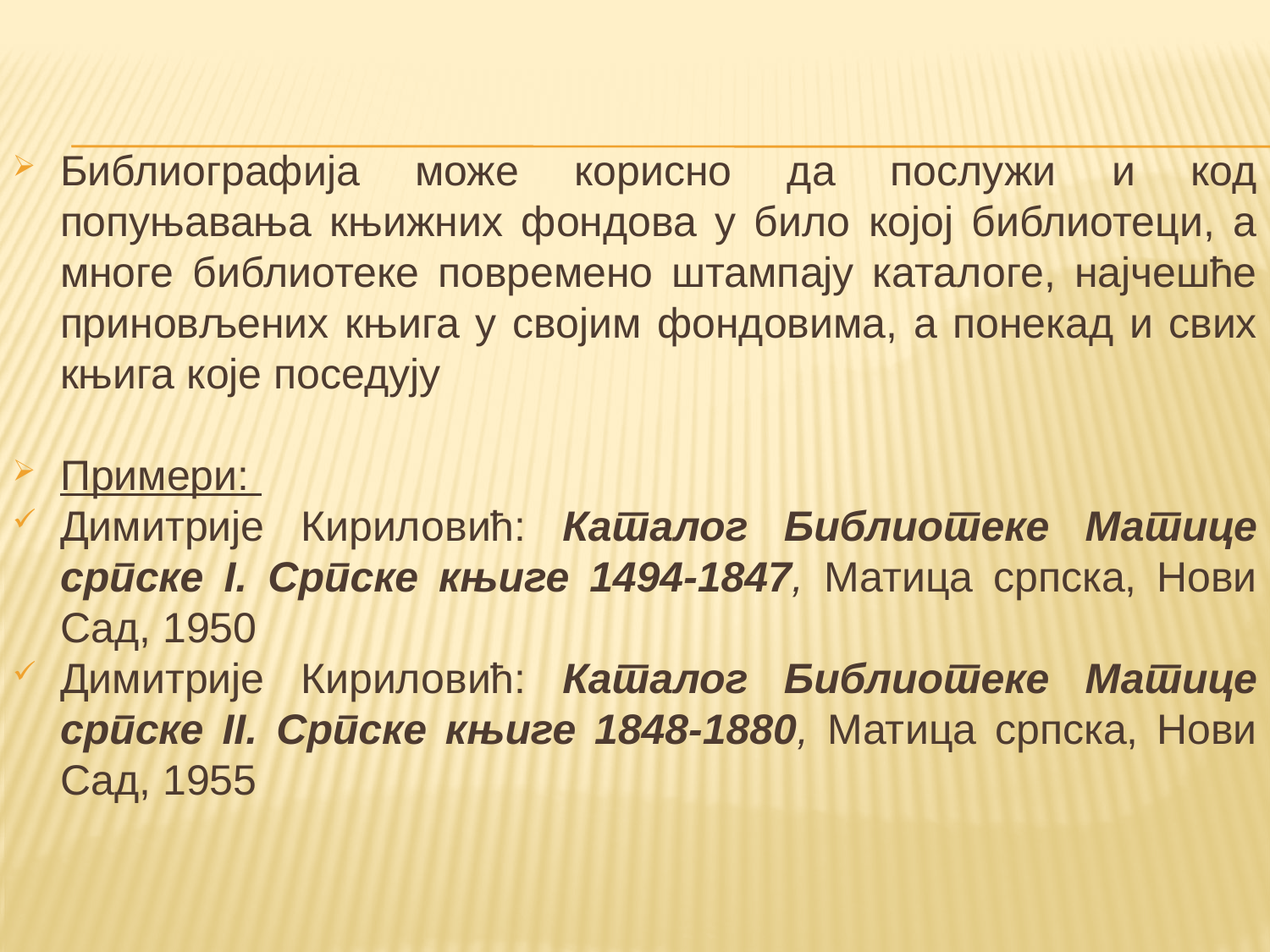

Библиографија може корисно да послужи и код попуњавања књижних фондова у било којој библиотеци, а многе библиотеке повремено штампају каталоге, најчешће приновљених књига у својим фондовима, a понекад и свих књига које поседују

Примери:
Димитрије Кириловић: Каталог Библиотеке Матице српске I. Српске књиге 1494-1847, Матица српска, Нови Сад, 1950
Димитрије Кириловић: Каталог Библиотеке Матице српске II. Српске књиге 1848-1880, Матица српска, Нови Сад, 1955